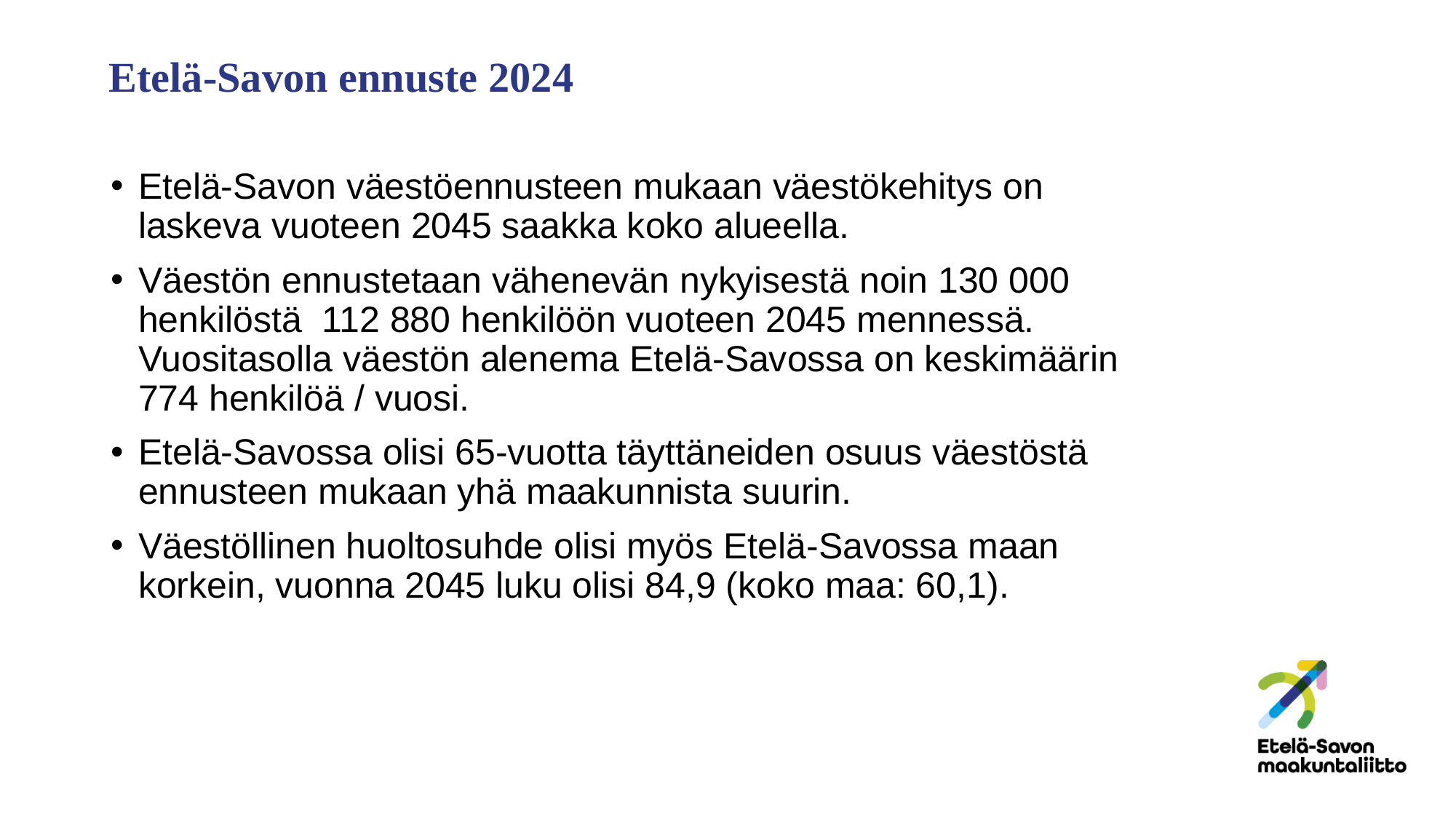

# Etelä-Savon ennuste 2024
Etelä-Savon väestöennusteen mukaan väestökehitys on laskeva vuoteen 2045 saakka koko alueella.
Väestön ennustetaan vähenevän nykyisestä noin 130 000 henkilöstä  112 880 henkilöön vuoteen 2045 mennessä. Vuositasolla väestön alenema Etelä-Savossa on keskimäärin 774 henkilöä / vuosi.
Etelä-Savossa olisi 65-vuotta täyttäneiden osuus väestöstä ennusteen mukaan yhä maakunnista suurin.
Väestöllinen huoltosuhde olisi myös Etelä-Savossa maan korkein, vuonna 2045 luku olisi 84,9 (koko maa: 60,1).